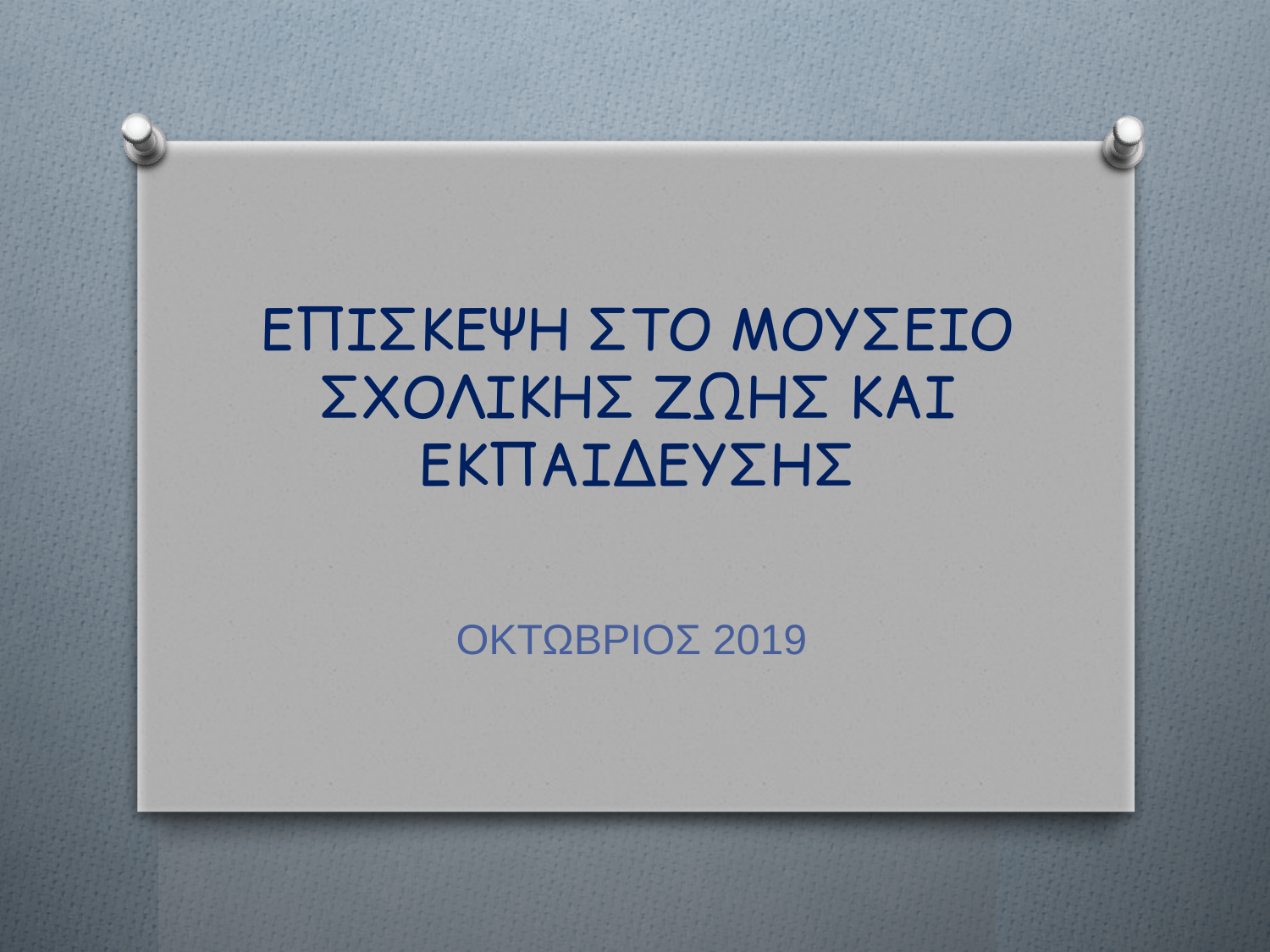

# ΕΠΙΣΚΕΨΗ ΣΤΟ ΜΟΥΣΕΙΟ ΣΧΟΛΙΚΗΣ ΖΩΗΣ ΚΑΙ ΕΚΠΑΙΔΕΥΣΗΣ
ΟΚΤΩΒΡΙΟΣ 2019